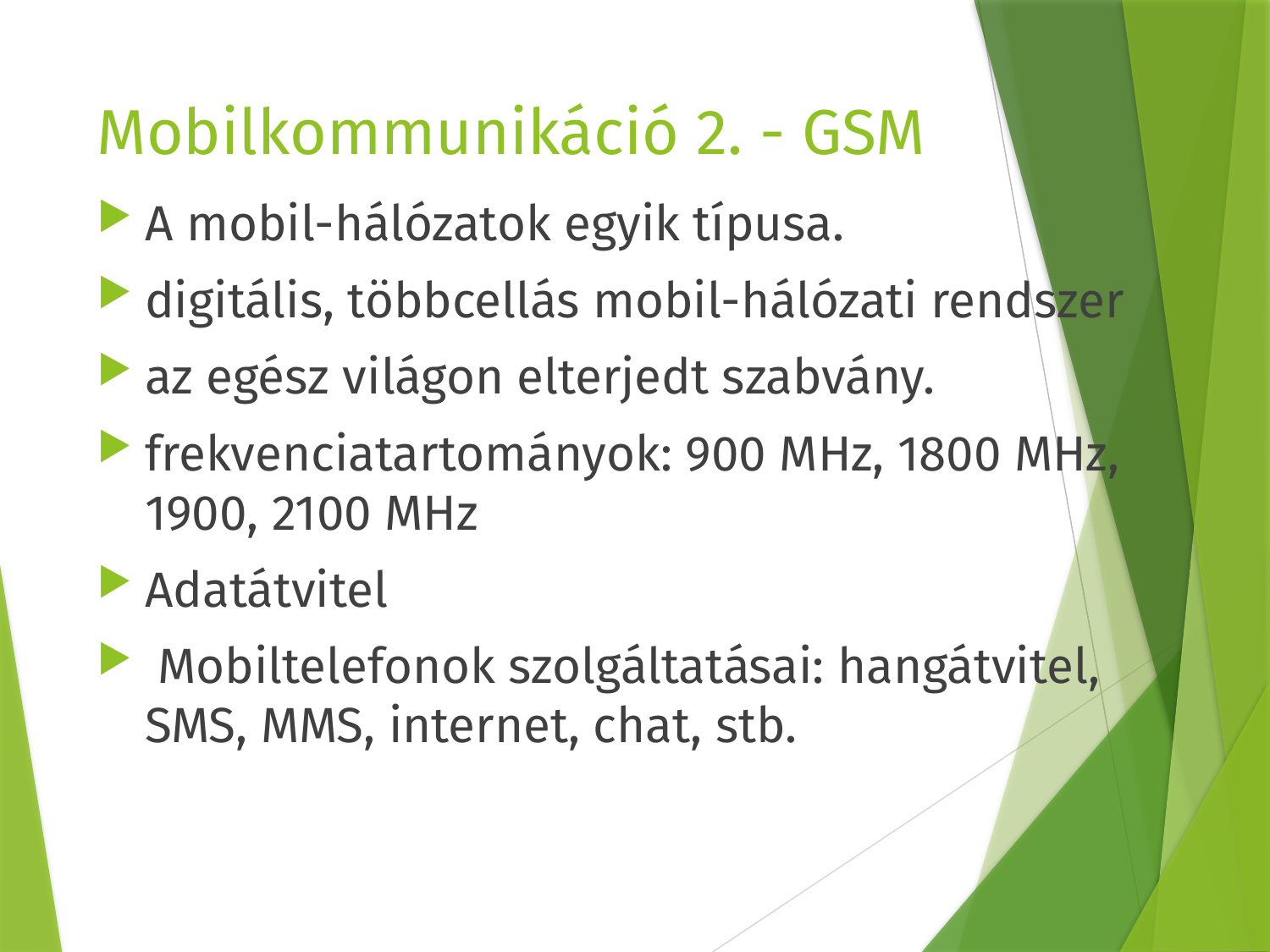

# Mobilkommunikáció 2. - GSM
A mobil-hálózatok egyik típusa.
digitális, többcellás mobil-hálózati rendszer
az egész világon elterjedt szabvány.
frekvenciatartományok: 900 MHz, 1800 MHz, 1900, 2100 MHz
Adatátvitel
 Mobiltelefonok szolgáltatásai: hangátvitel, SMS, MMS, internet, chat, stb.